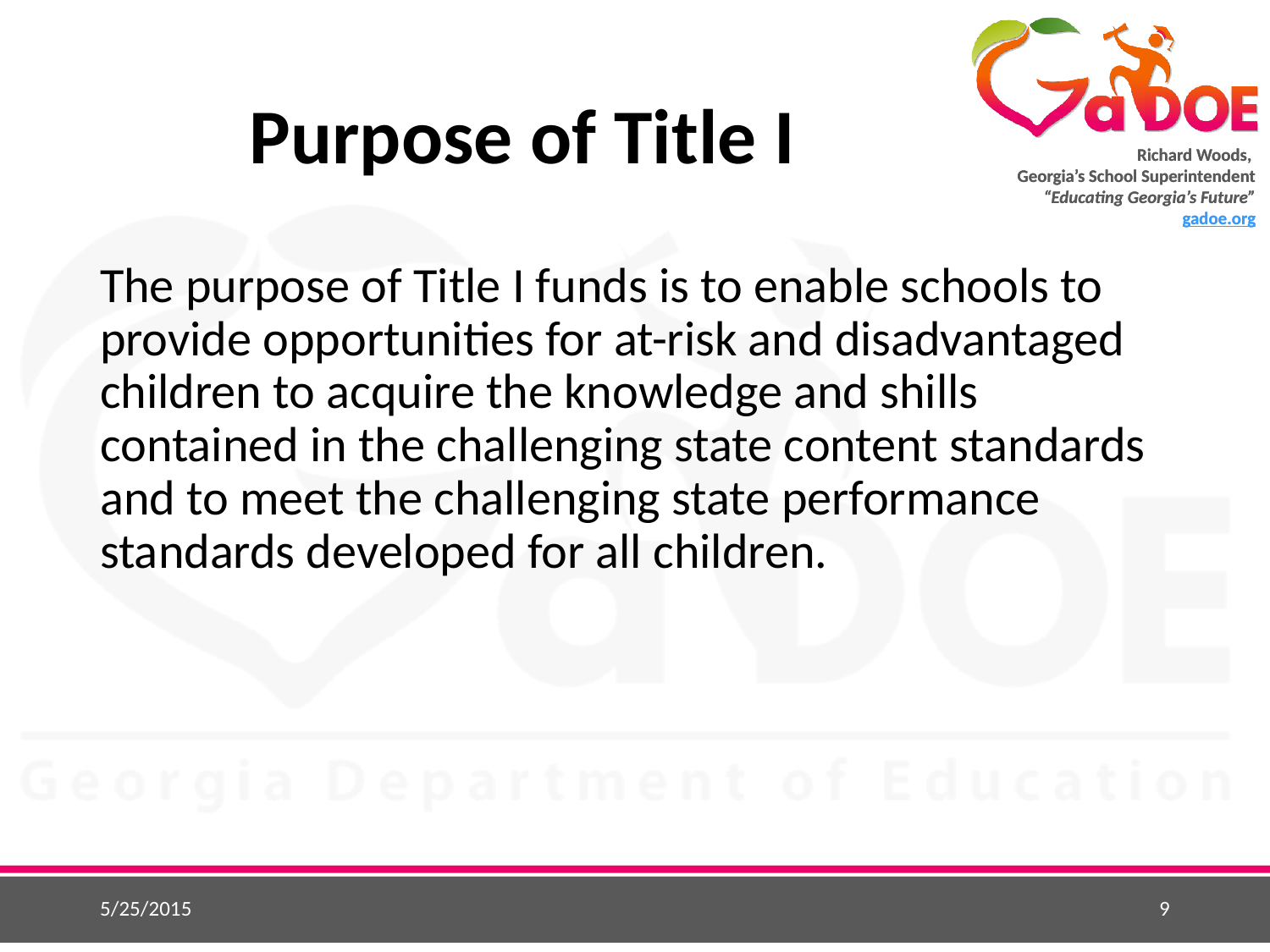

# Purpose of Title I
The purpose of Title I funds is to enable schools to provide opportunities for at-risk and disadvantaged children to acquire the knowledge and shills contained in the challenging state content standards and to meet the challenging state performance standards developed for all children.
5/25/2015
9